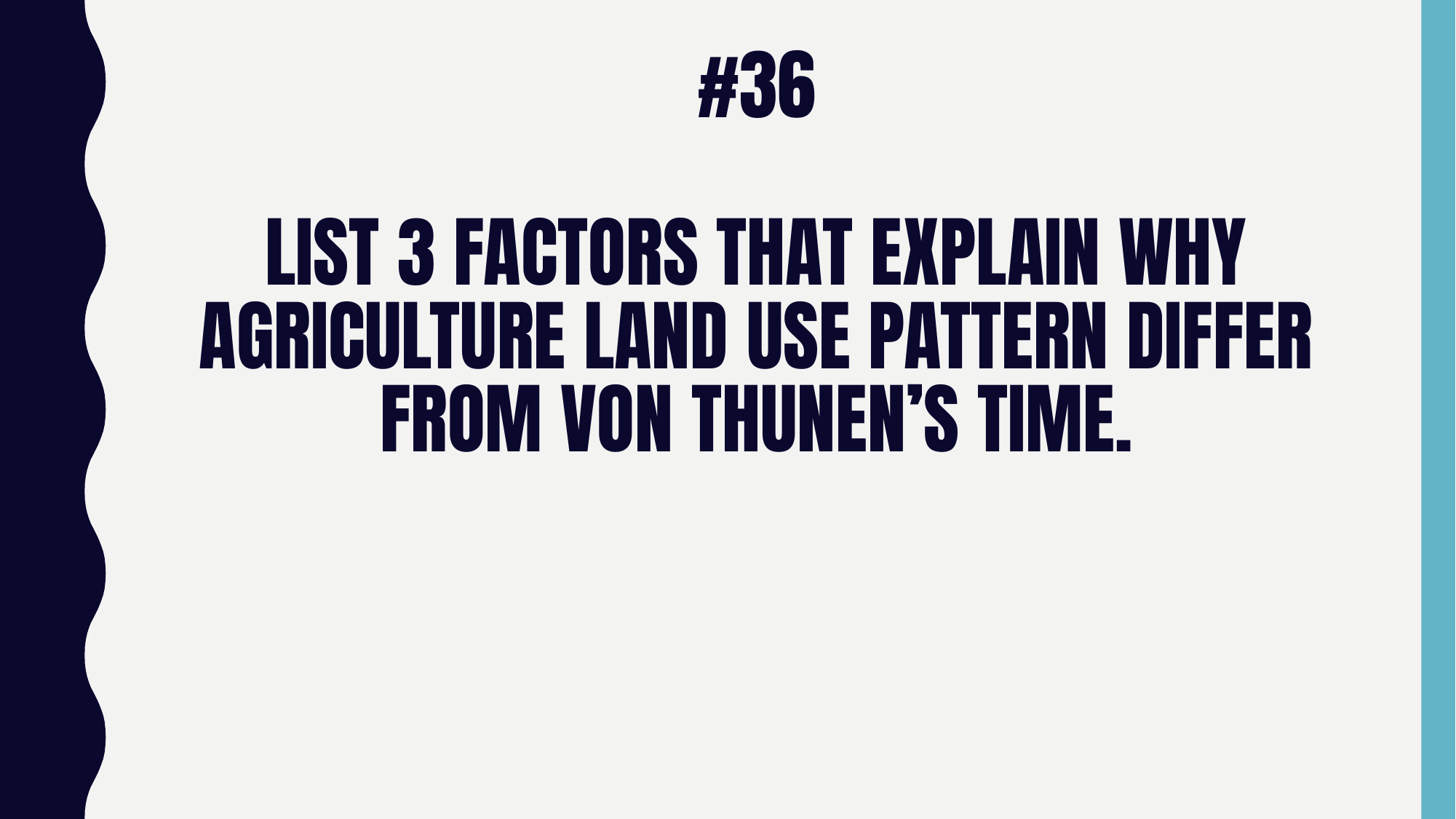

# #36 LIST 3 FACTORS THAT EXPLAIN WHY AGRICULTURE LAND USE PATTERN DIFFER FROM VON THUNEN’S TIME.